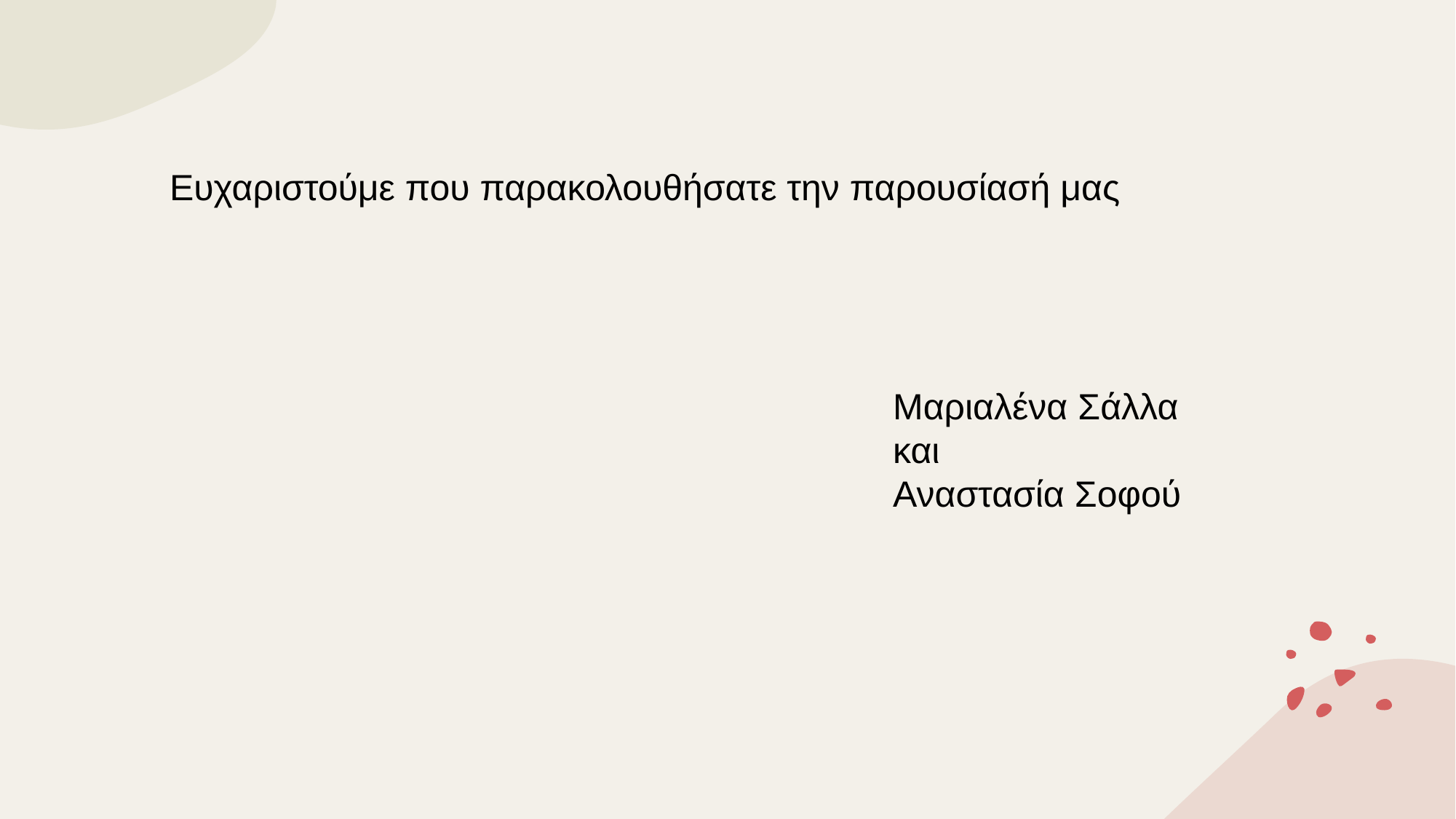

Ευχαριστούμε που παρακολουθήσατε την παρουσίασή μας
Μαριαλένα Σάλλα
και
Αναστασία Σοφού